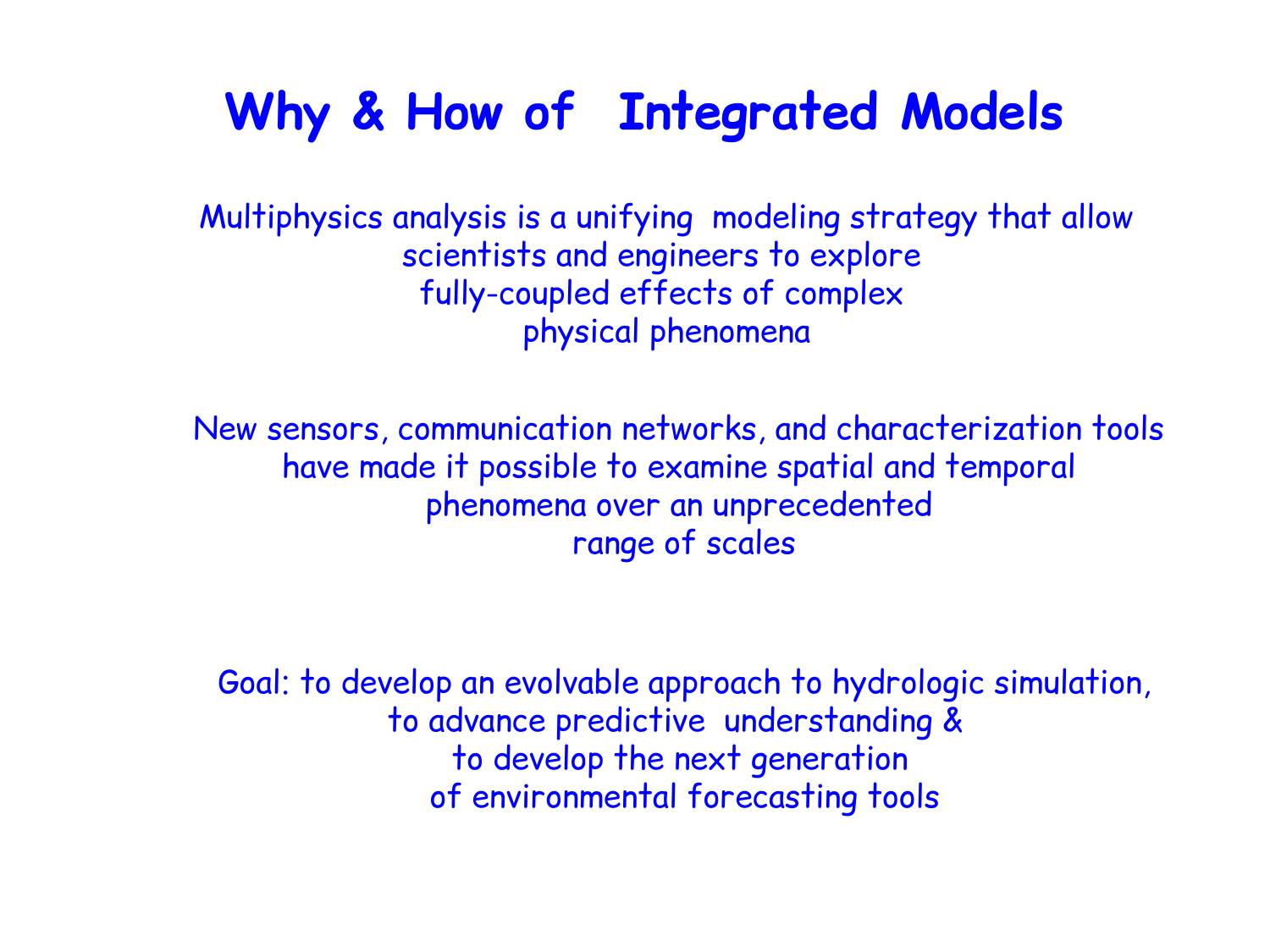

Why & How of  Integrated Models
Multiphysics analysis is a unifying  modeling strategy that allow scientists and engineers to explore
fully-coupled effects of complex
physical phenomena
New sensors, communication networks, and characterization tools
have made it possible to examine spatial and temporal
phenomena over an unprecedented
range of scales
Goal: to develop an evolvable approach to hydrologic simulation,
to advance predictive  understanding &
to develop the next generation
of environmental forecasting tools